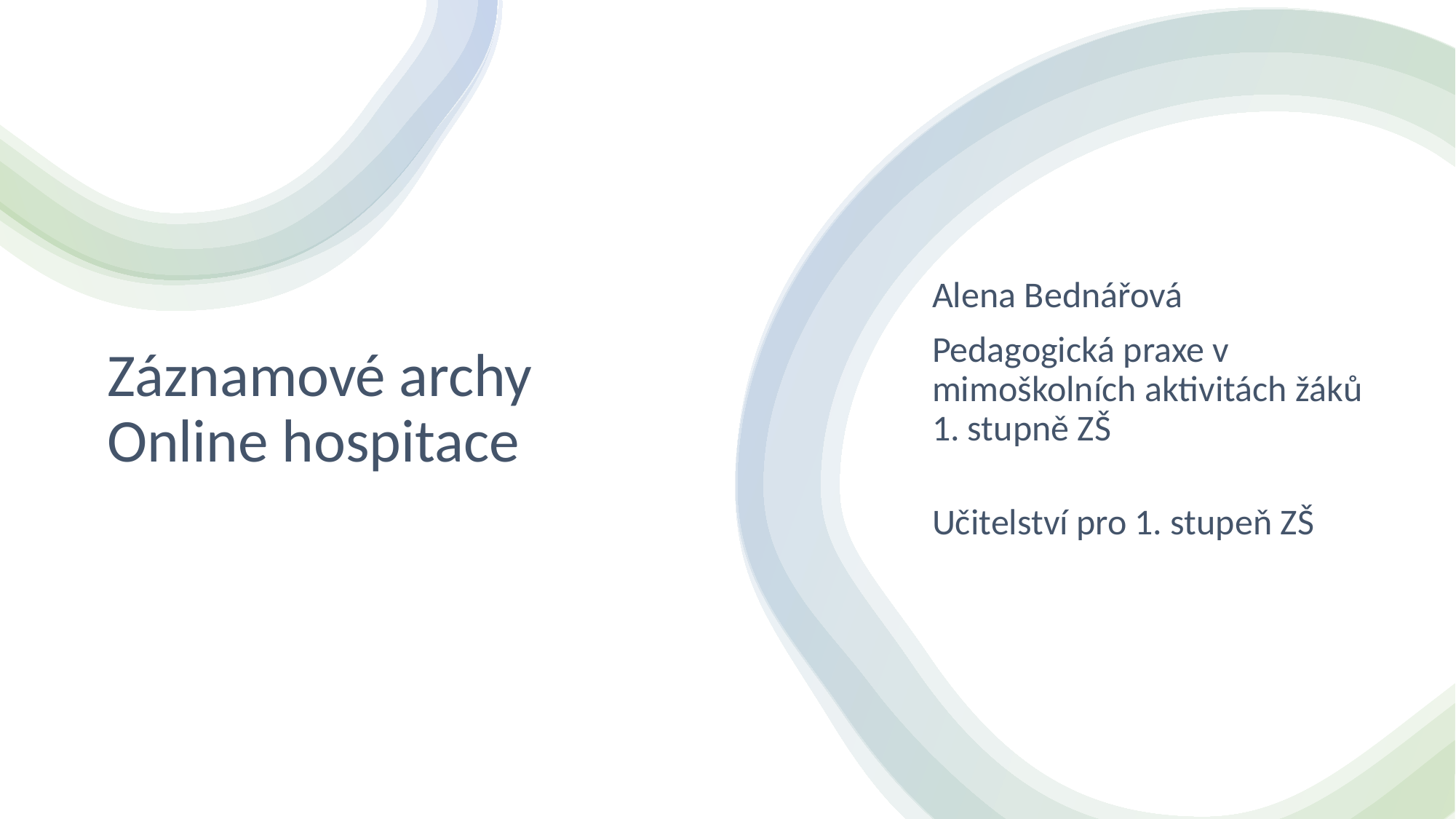

# Záznamové archy Online hospitace
Alena Bednářová
Pedagogická praxe v mimoškolních aktivitách žáků 1. stupně ZŠ
Učitelství pro 1. stupeň ZŠ